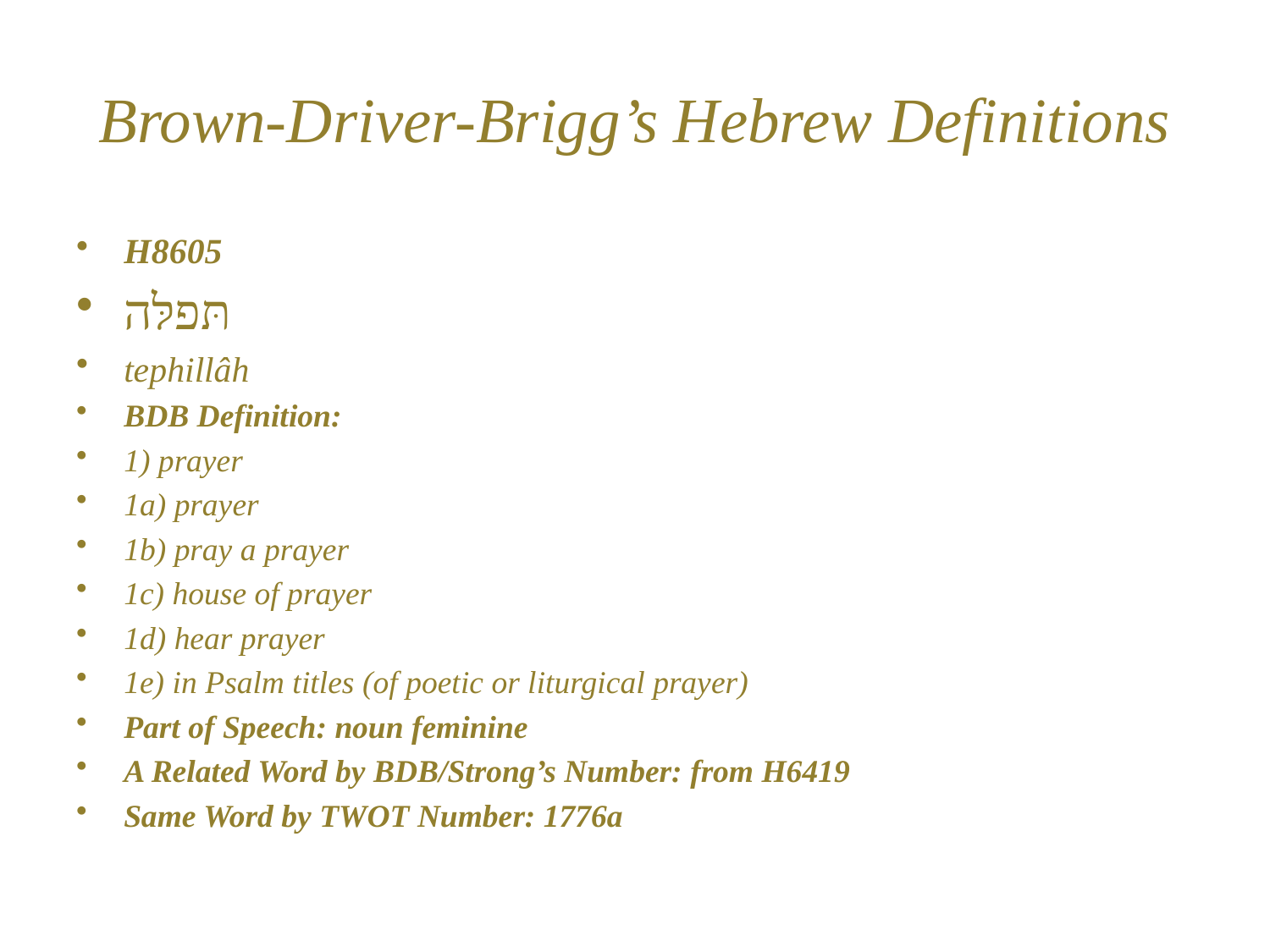

# Brown-Driver-Brigg’s Hebrew Definitions
H8605
תּפלּה
tephillâh
BDB Definition:
1) prayer
1a) prayer
1b) pray a prayer
1c) house of prayer
1d) hear prayer
1e) in Psalm titles (of poetic or liturgical prayer)
Part of Speech: noun feminine
A Related Word by BDB/Strong’s Number: from H6419
Same Word by TWOT Number: 1776a